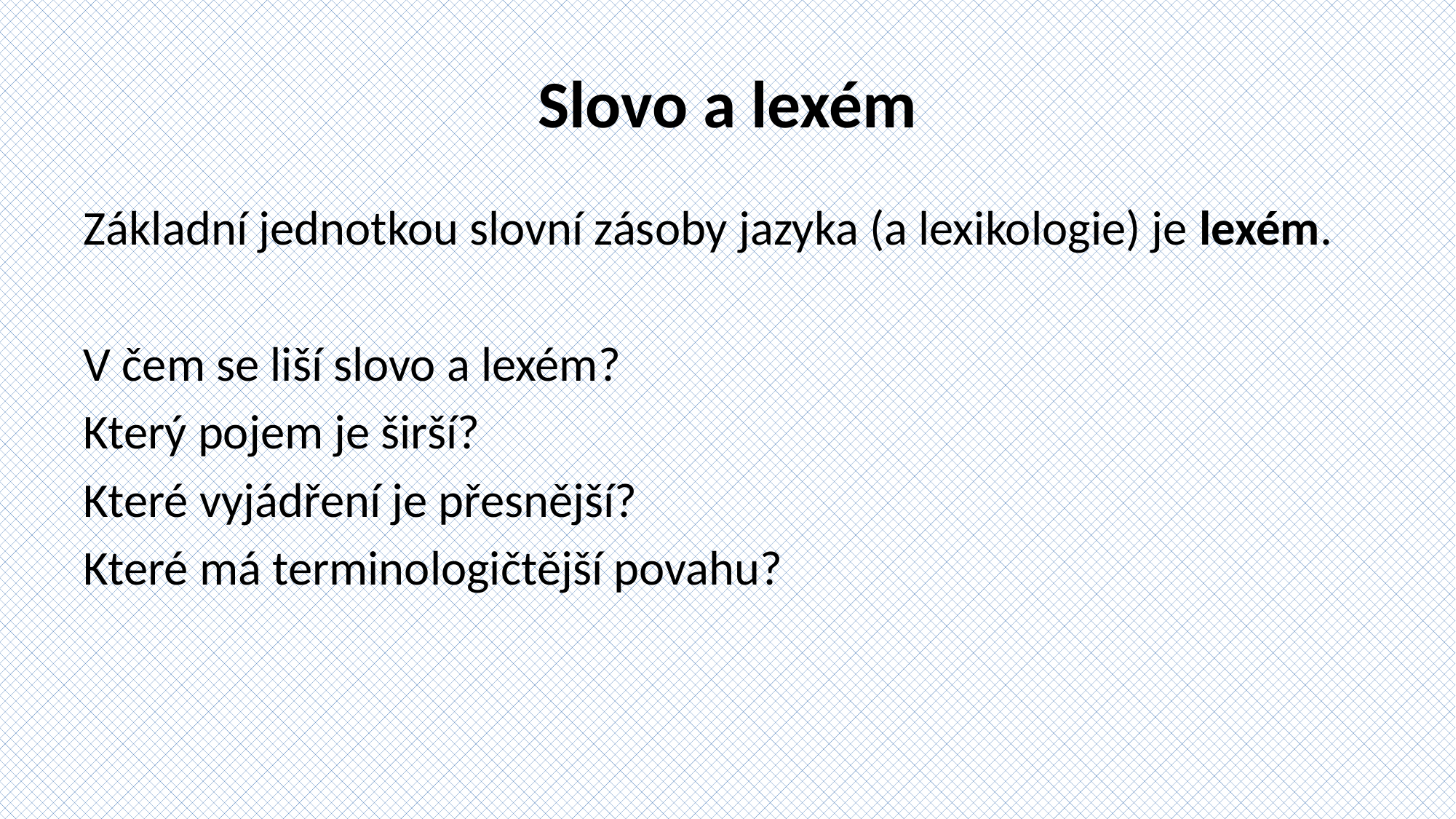

# Slovo a lexém
Základní jednotkou slovní zásoby jazyka (a lexikologie) je lexém.

V čem se liší slovo a lexém?
Který pojem je širší?
Které vyjádření je přesnější?
Které má terminologičtější povahu?